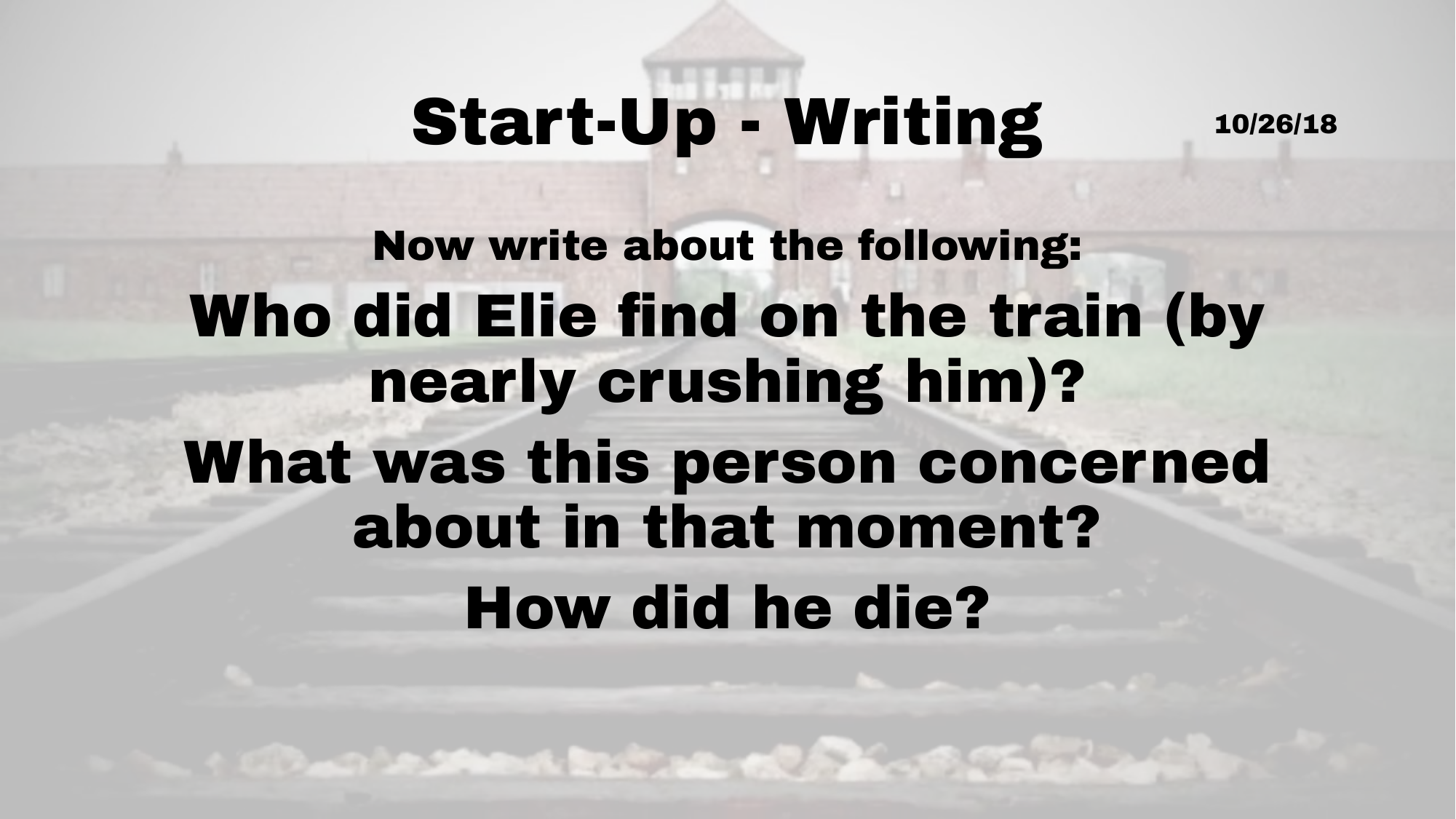

# Start-Up - Writing
10/26/18
Now write about the following:
Who did Elie find on the train (by nearly crushing him)?
What was this person concerned about in that moment?
How did he die?